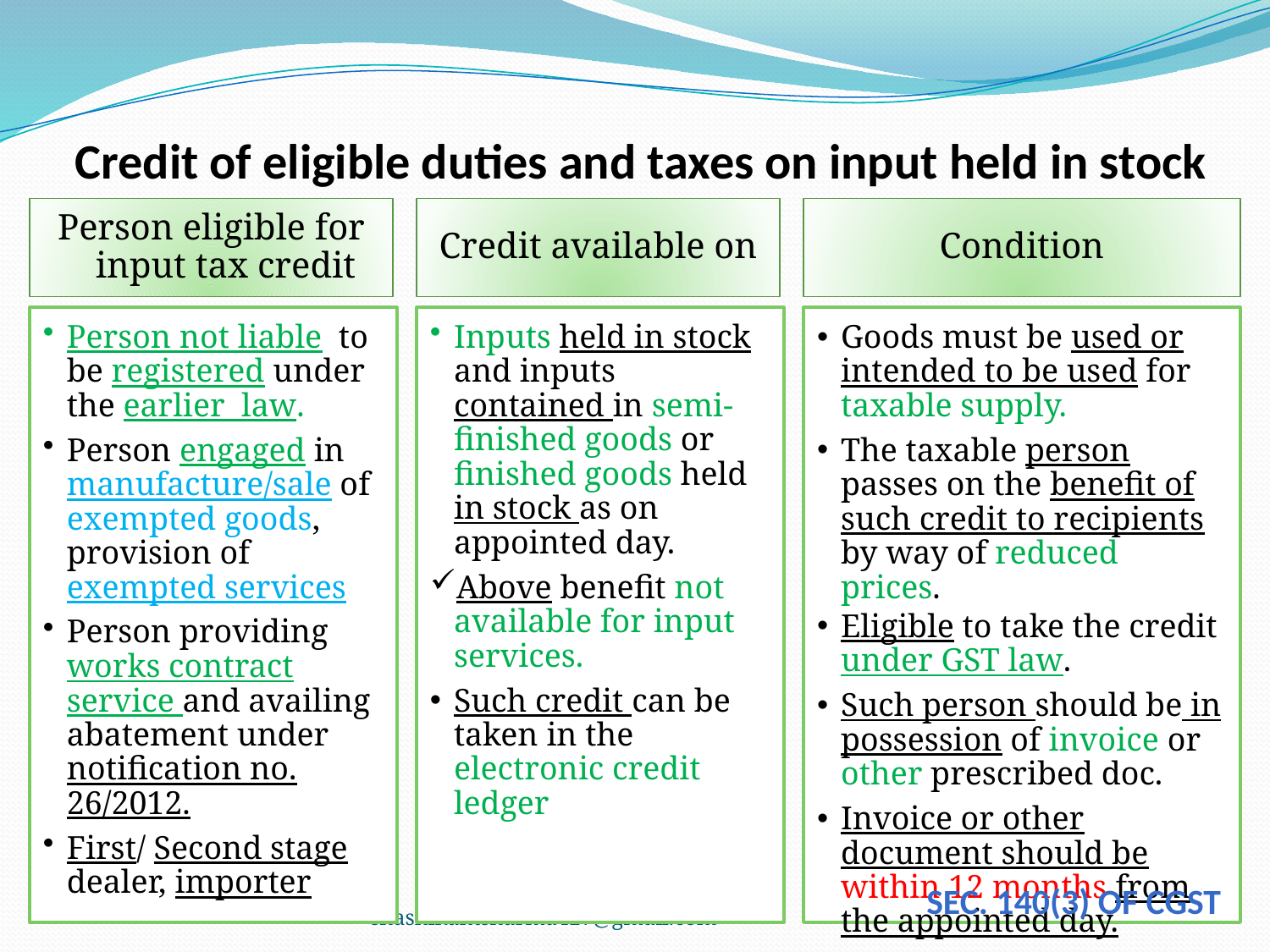

# Credit of eligible duties and taxes on input held in stock
Person eligible for input tax credit
Credit available on
Condition
Person not liable  to be registered under the earlier  law.
Person engaged in manufacture/sale of exempted goods, provision of exempted services
Person providing works contract service and availing abatement under notification no. 26/2012.
First/ Second stage dealer, importer
Inputs held in stock and inputs contained in semi-finished goods or finished goods held in stock as on appointed day.
Above benefit not available for input services.
Such credit can be taken in the electronic credit ledger

Goods must be used or intended to be used for taxable supply.
The taxable person passes on the benefit of such credit to recipients by way of reduced prices.
Eligible to take the credit under GST law.
Such person should be in possession of invoice or other prescribed doc.
Invoice or other document should be within 12 months from the appointed day.

Sec. 140(3) of Cgst
shashikantsharma427@gmail.com